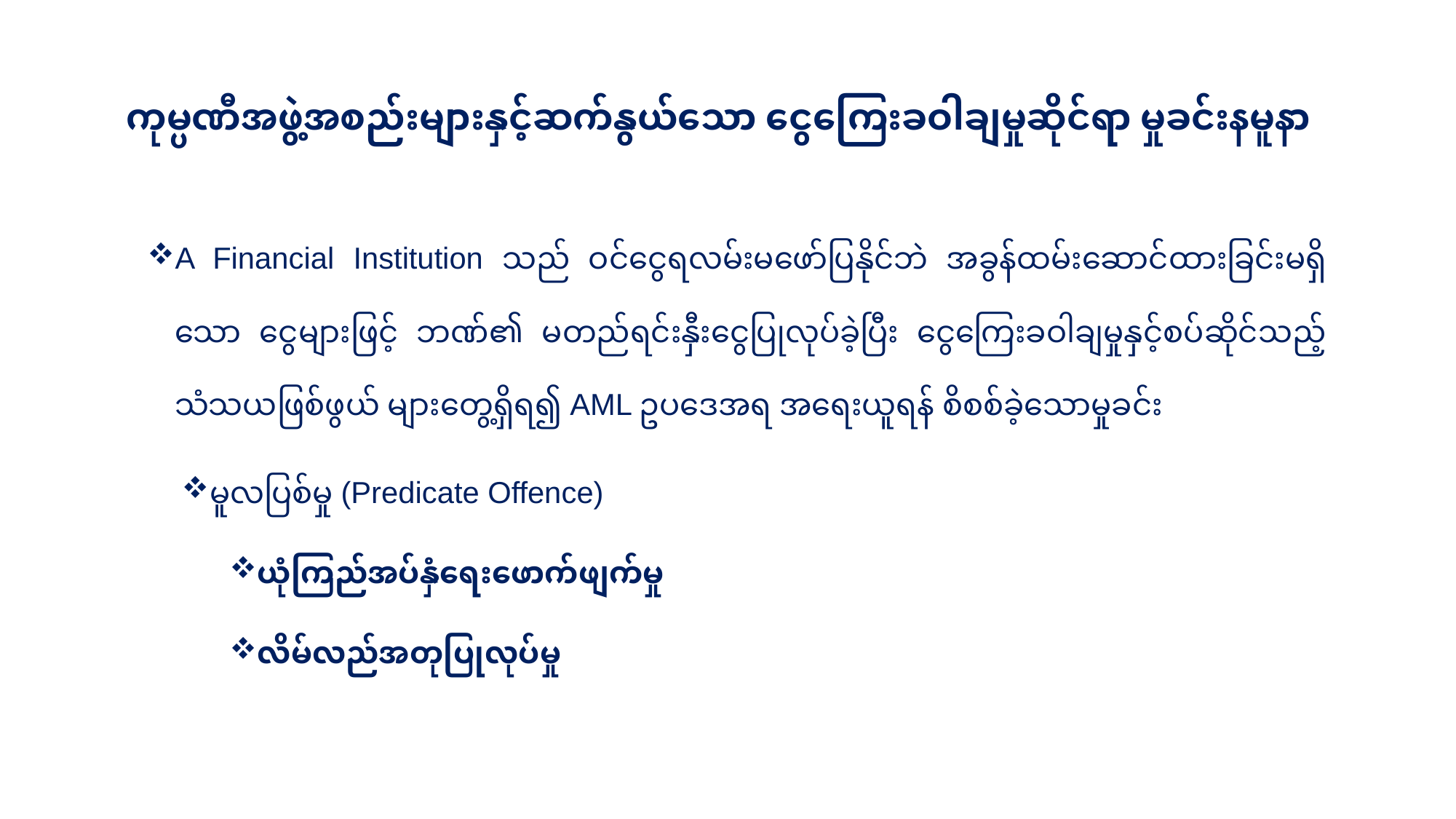

# ကုမ္ပဏီအဖွဲ့အစည်းများနှင့်ဆက်နွယ်သော ငွေကြေးခဝါချမှုဆိုင်ရာ မှုခင်းနမူနာ
A Financial Institution သည် ဝင်ငွေရလမ်းမဖော်ပြနိုင်ဘဲ အခွန်ထမ်းဆောင်ထားခြင်းမရှိသော ငွေများဖြင့် ဘဏ်၏ မတည်ရင်းနှီးငွေပြုလုပ်ခဲ့ပြီး ငွေကြေးခဝါချမှုနှင့်စပ်ဆိုင်သည့် သံသယဖြစ်ဖွယ် များတွေ့ရှိရ၍ AML ဥပဒေအရ အရေးယူရန် စိစစ်ခဲ့သောမှုခင်း
မူလပြစ်မှု (Predicate Offence)
ယုံကြည်အပ်နှံရေးဖောက်ဖျက်မှု
လိမ်လည်အတုပြုလုပ်မှု